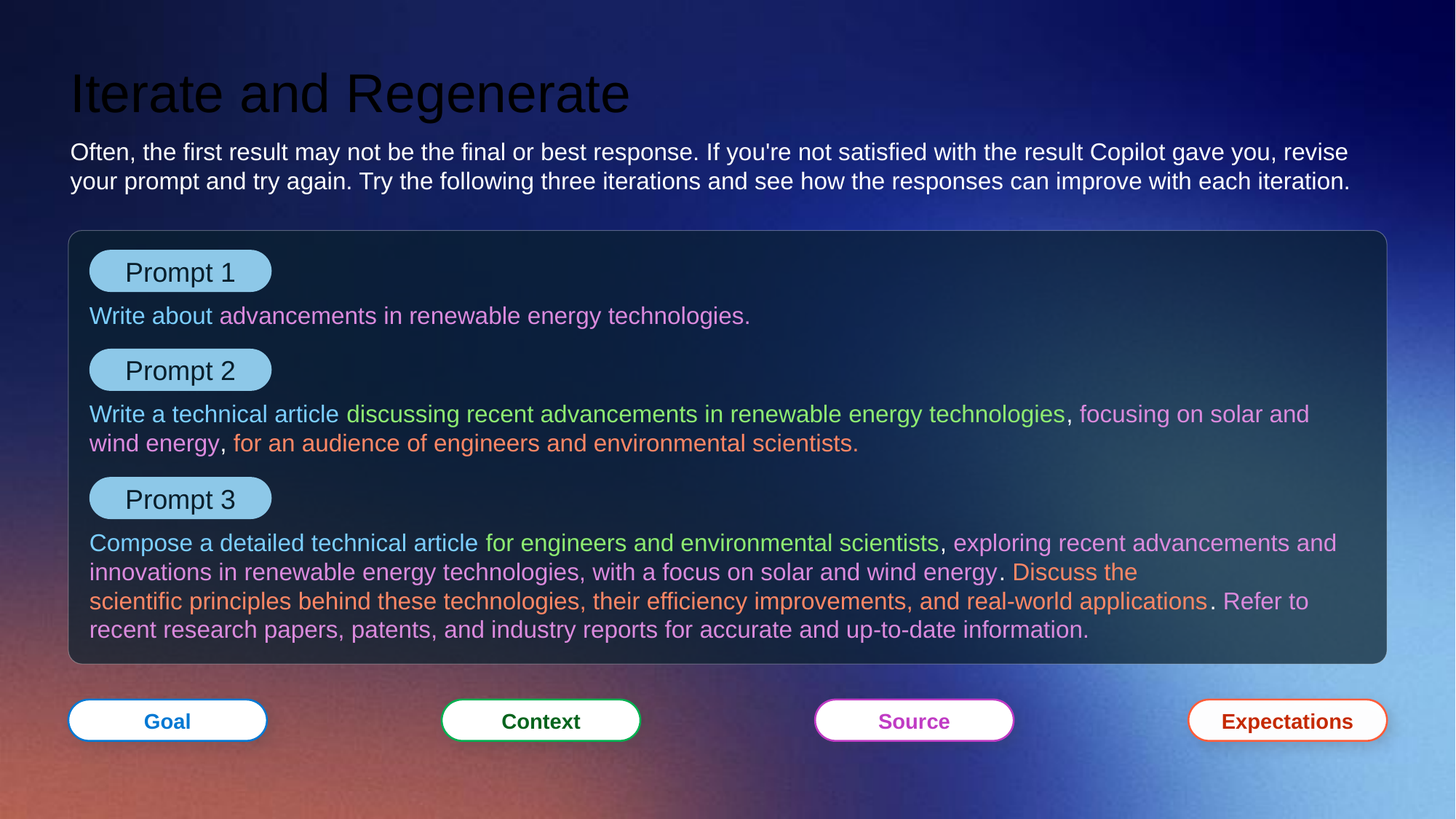

# Iterate and Regenerate
Often, the first result may not be the final or best response. If you're not satisfied with the result Copilot gave you, revise your prompt and try again. Try the following three iterations and see how the responses can improve with each iteration.

Prompt 1
Write about advancements in renewable energy technologies.
Prompt 2
Write a technical article discussing recent advancements in renewable energy technologies, focusing on solar and wind energy, for an audience of engineers and environmental scientists.
Prompt 3
Compose a detailed technical article for engineers and environmental scientists, exploring recent advancements and innovations in renewable energy technologies, with a focus on solar and wind energy. Discuss the scientific principles behind these technologies, their efficiency improvements, and real-world applications. Refer to recent research papers, patents, and industry reports for accurate and up-to-date information.
Goal
Context
Source
Expectations